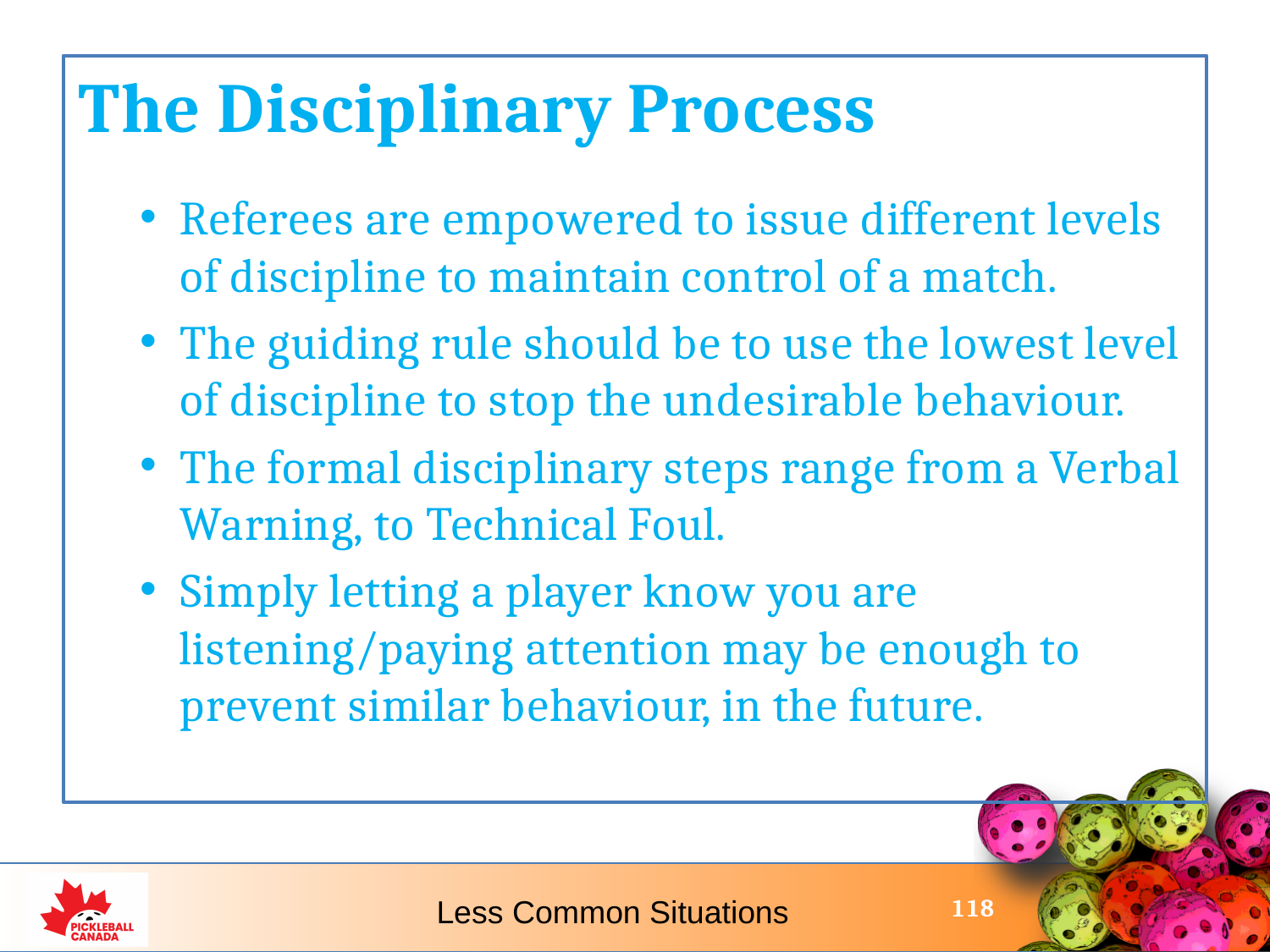

The Disciplinary Process

Referees are empowered to issue different levels of discipline to maintain control of a match.
The guiding rule should be to use the lowest level of discipline to stop the undesirable behaviour.
The formal disciplinary steps range from a Verbal Warning, to Technical Foul.
Simply letting a player know you are listening/paying attention may be enough to prevent similar behaviour, in the future.